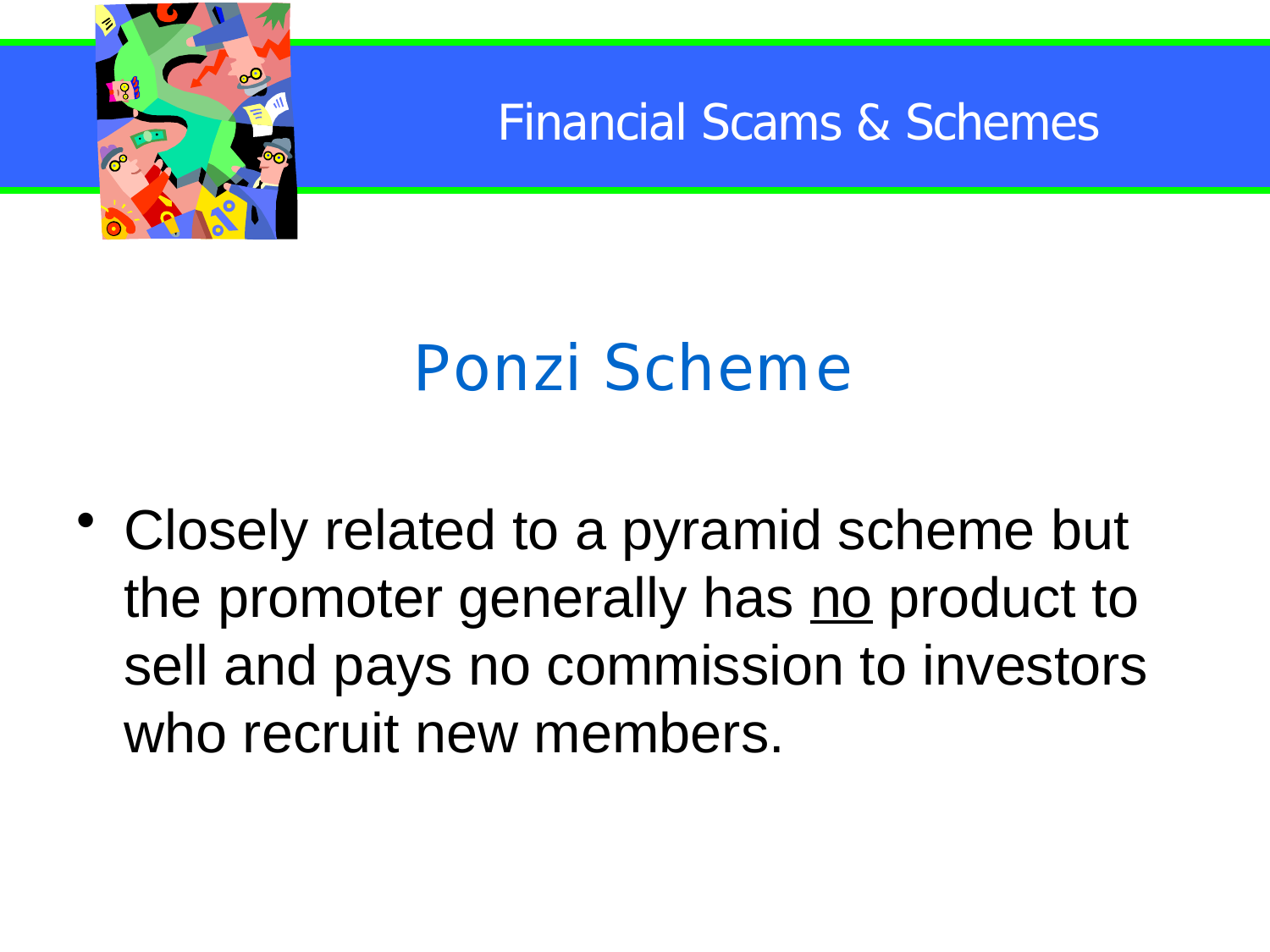

# Ponzi Scheme
Closely related to a pyramid scheme but  the promoter generally has no product to sell and pays no commission to investors who recruit new members.